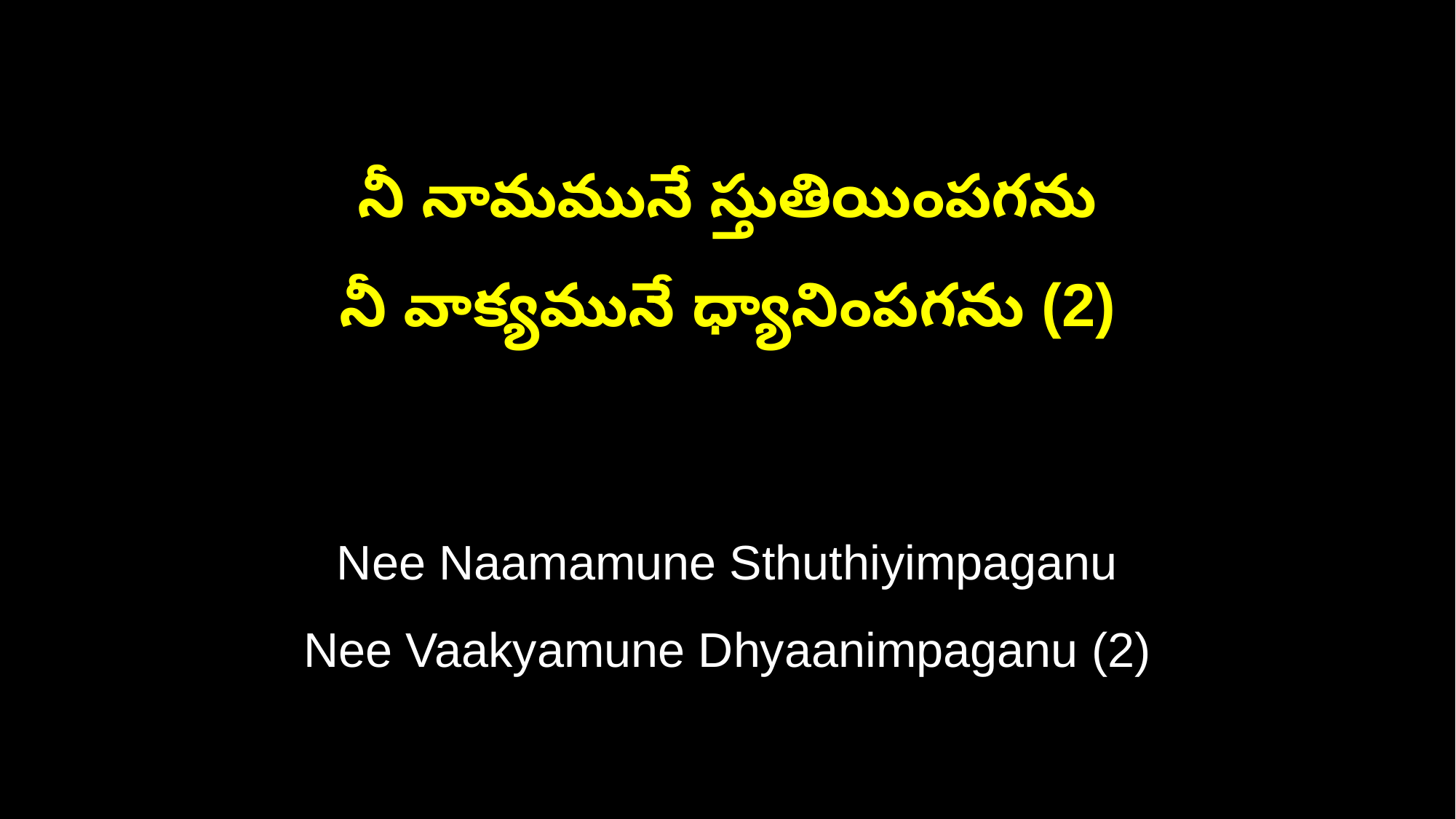

నీ నామమునే స్తుతియింపగను
నీ వాక్యమునే ధ్యానింపగను (2)
Nee Naamamune Sthuthiyimpaganu
Nee Vaakyamune Dhyaanimpaganu (2)